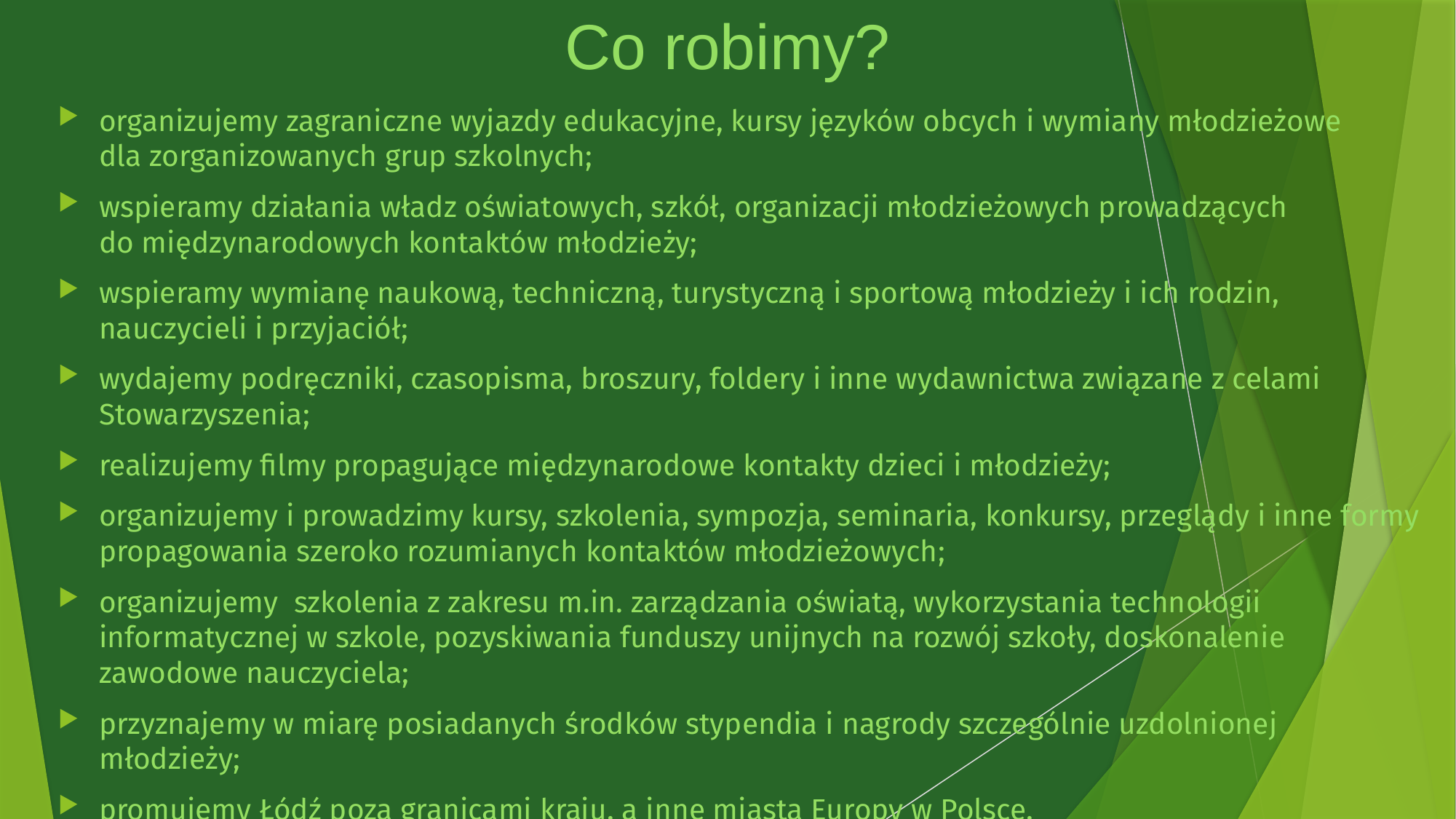

# Co robimy?
organizujemy zagraniczne wyjazdy edukacyjne, kursy języków obcych i wymiany młodzieżowe
dla zorganizowanych grup szkolnych;
wspieramy działania władz oświatowych, szkół, organizacji młodzieżowych prowadzących
do międzynarodowych kontaktów młodzieży;
wspieramy wymianę naukową, techniczną, turystyczną i sportową młodzieży i ich rodzin, nauczycieli i przyjaciół;
wydajemy podręczniki, czasopisma, broszury, foldery i inne wydawnictwa związane z celami Stowarzyszenia;
realizujemy filmy propagujące międzynarodowe kontakty dzieci i młodzieży;
organizujemy i prowadzimy kursy, szkolenia, sympozja, seminaria, konkursy, przeglądy i inne formy propagowania szeroko rozumianych kontaktów młodzieżowych;
organizujemy  szkolenia z zakresu m.in. zarządzania oświatą, wykorzystania technologii informatycznej w szkole, pozyskiwania funduszy unijnych na rozwój szkoły, doskonalenie zawodowe nauczyciela;
przyznajemy w miarę posiadanych środków stypendia i nagrody szczególnie uzdolnionej młodzieży;
promujemy Łódź poza granicami kraju, a inne miasta Europy w Polsce.